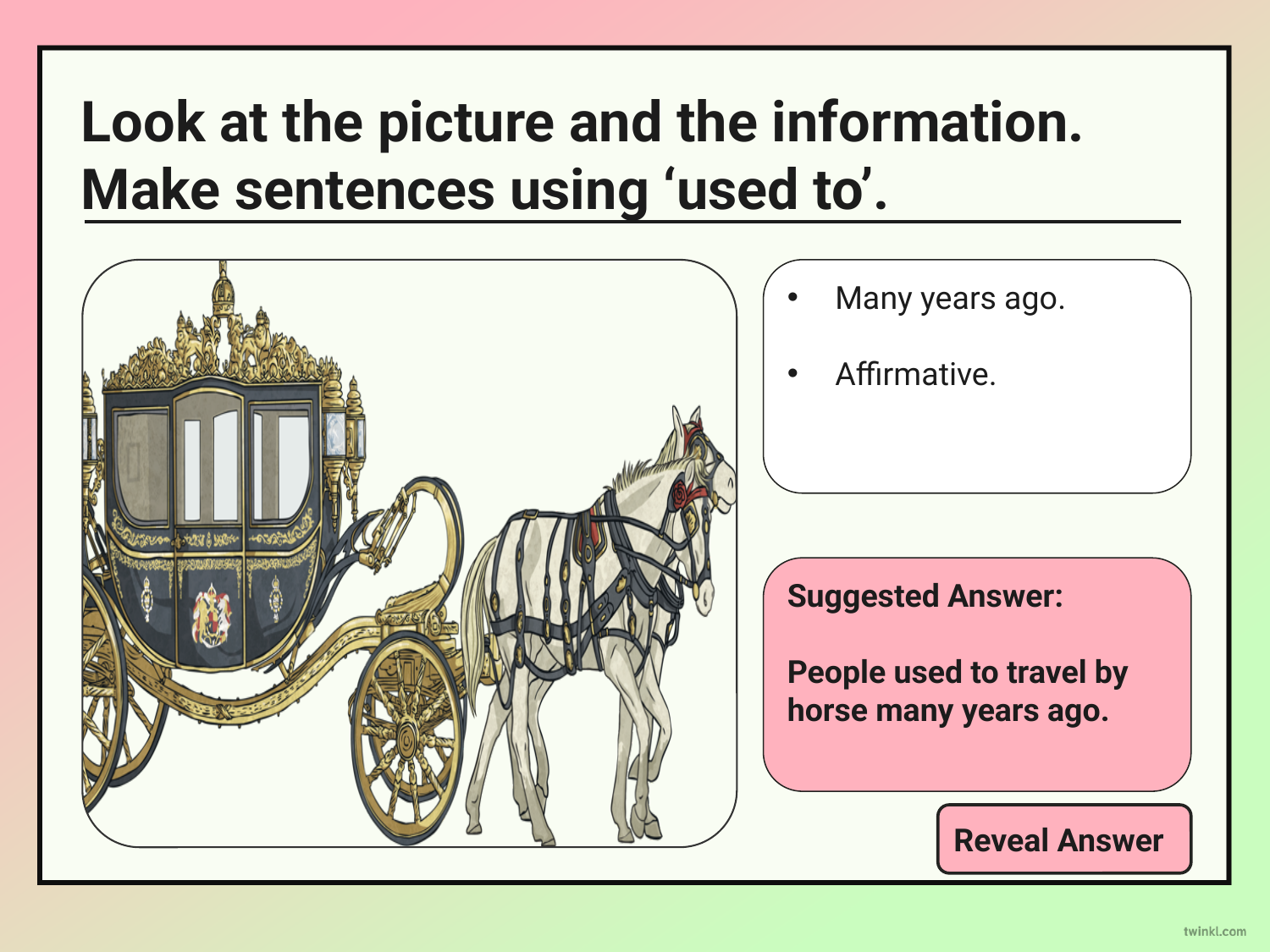

Look at the picture and the information. Make sentences using ‘used to’.

Many years ago.
Affirmative.
Suggested Answer:
People used to travel by horse many years ago.

Reveal Answer